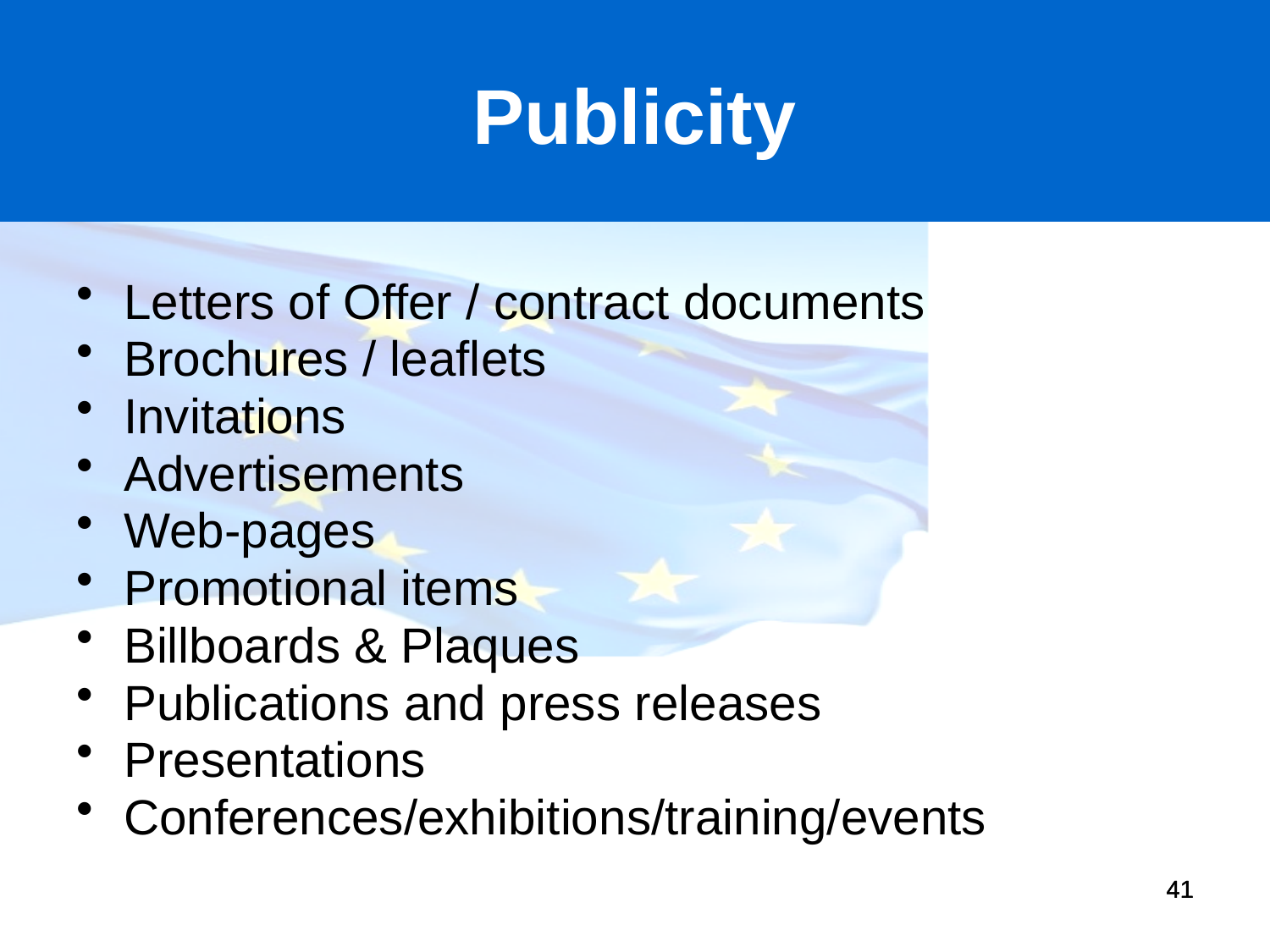

Publicity
Letters of Offer / contract documents
Brochures / leaflets
Invitations
Advertisements
Web-pages
Promotional items
Billboards & Plaques
Publications and press releases
Presentations
Conferences/exhibitions/training/events
41
41
41